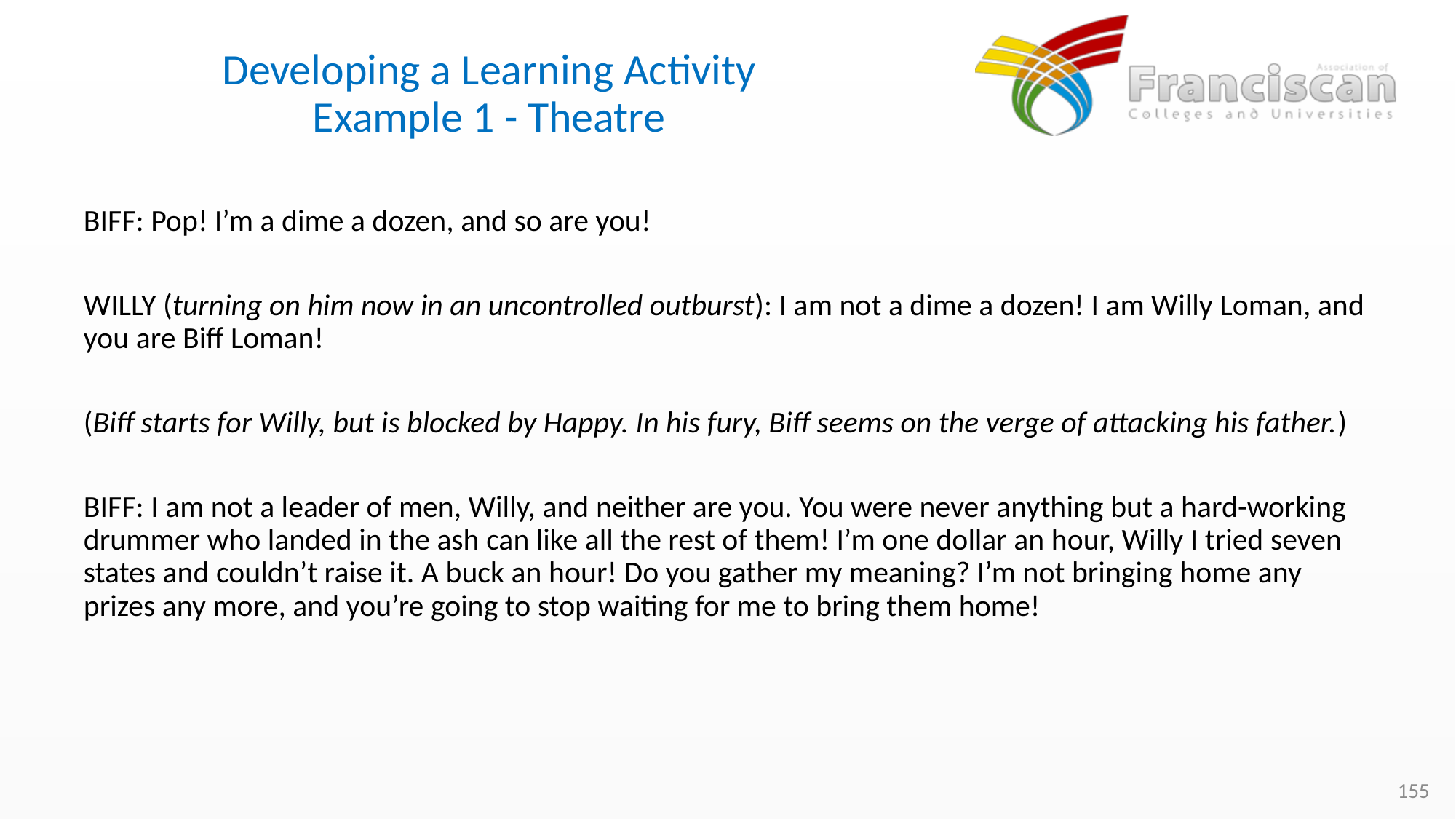

# Developing a Learning Activity Example 1 - Theatre
BIFF: Pop! I’m a dime a dozen, and so are you!
WILLY (turning on him now in an uncontrolled outburst): I am not a dime a dozen! I am Willy Loman, and you are Biff Loman!
(Biff starts for Willy, but is blocked by Happy. In his fury, Biff seems on the verge of attacking his father.)
BIFF: I am not a leader of men, Willy, and neither are you. You were never anything but a hard-working drummer who landed in the ash can like all the rest of them! I’m one dollar an hour, Willy I tried seven states and couldn’t raise it. A buck an hour! Do you gather my meaning? I’m not bringing home any prizes any more, and you’re going to stop waiting for me to bring them home!
155